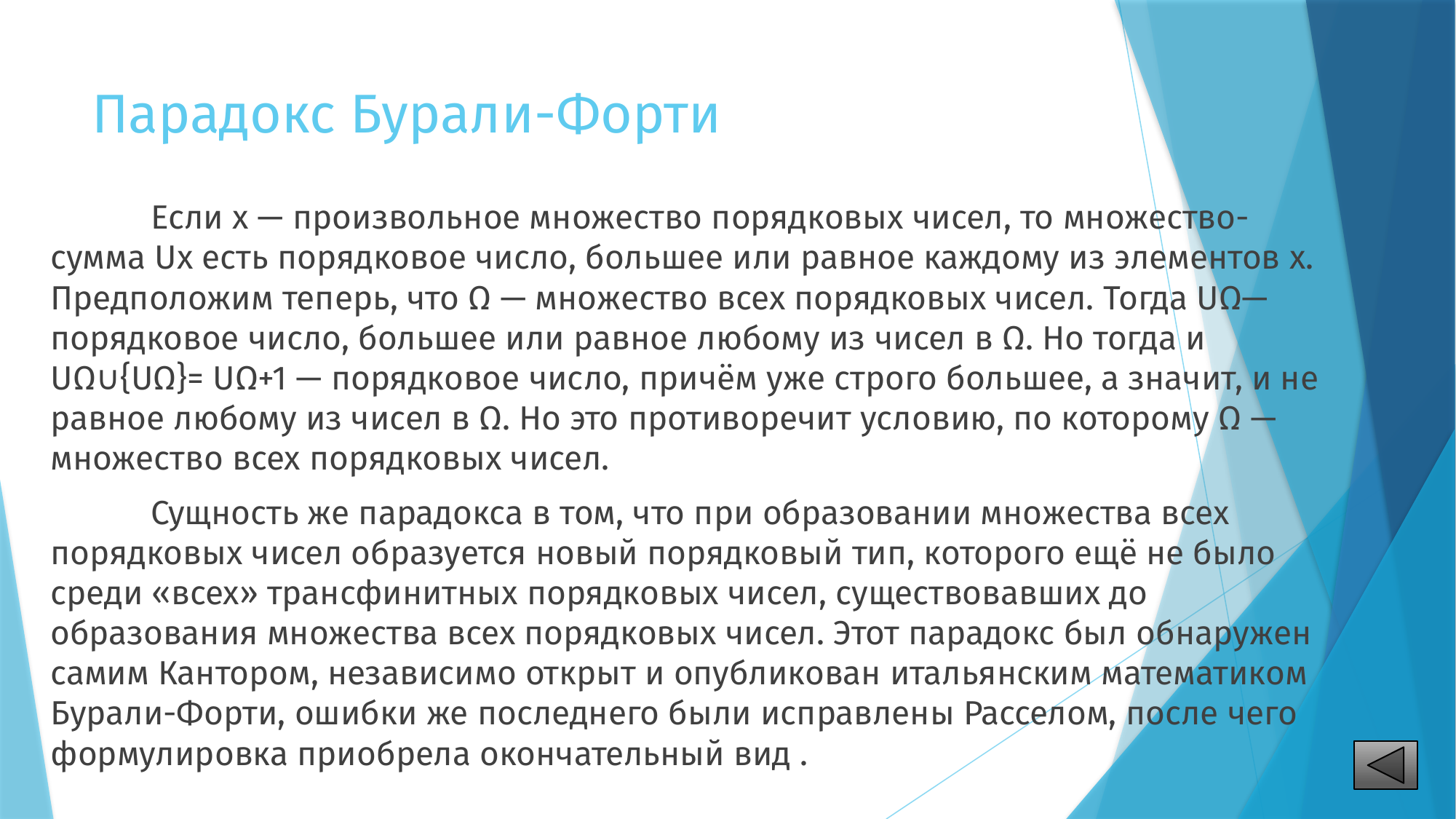

# Парадокс Бурали-Форти
	Если x — произвольное множество порядковых чисел, то множество-сумма Ux есть порядковое число, большее или равное каждому из элементов x. Предположим теперь, что Ω — множество всех порядковых чисел. Тогда UΩ— порядковое число, большее или равное любому из чисел в Ω. Но тогда и UΩ∪{UΩ}= UΩ+1 — порядковое число, причём уже строго большее, а значит, и не равное любому из чисел в Ω. Но это противоречит условию, по которому Ω — множество всех порядковых чисел.
	Сущность же парадокса в том, что при образовании множества всех порядковых чисел образуется новый порядковый тип, которого ещё не было среди «всех» трансфинитных порядковых чисел, существовавших до образования множества всех порядковых чисел. Этот парадокс был обнаружен самим Кантором, независимо открыт и опубликован итальянским математиком Бурали-Форти, ошибки же последнего были исправлены Расселом, после чего формулировка приобрела окончательный вид .